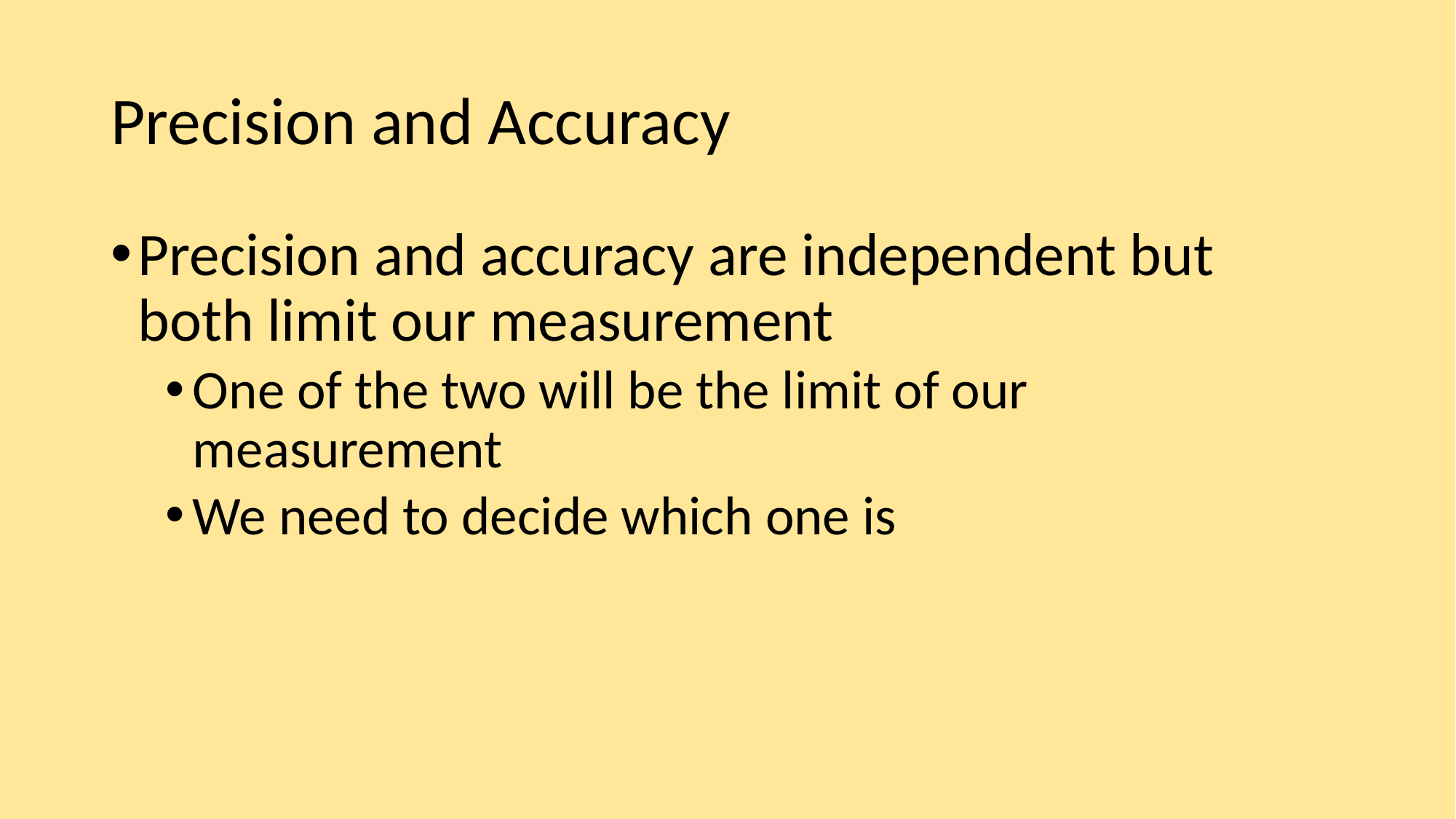

# Precision and Accuracy
Precision and accuracy are independent but both limit our measurement
One of the two will be the limit of our measurement
We need to decide which one is